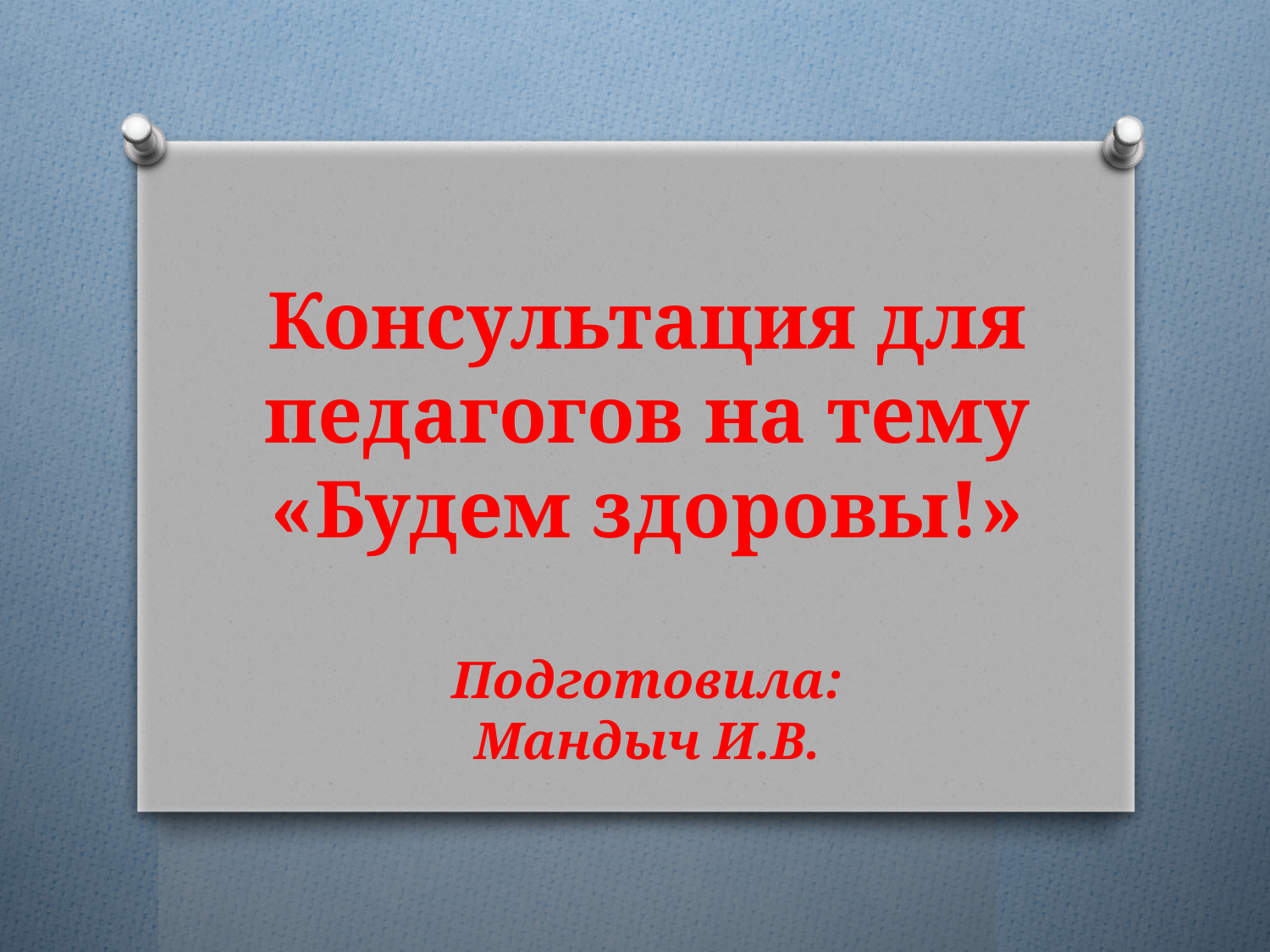

# Консультация для педагогов на тему «Будем здоровы!» Подготовила: Мандыч И.В.